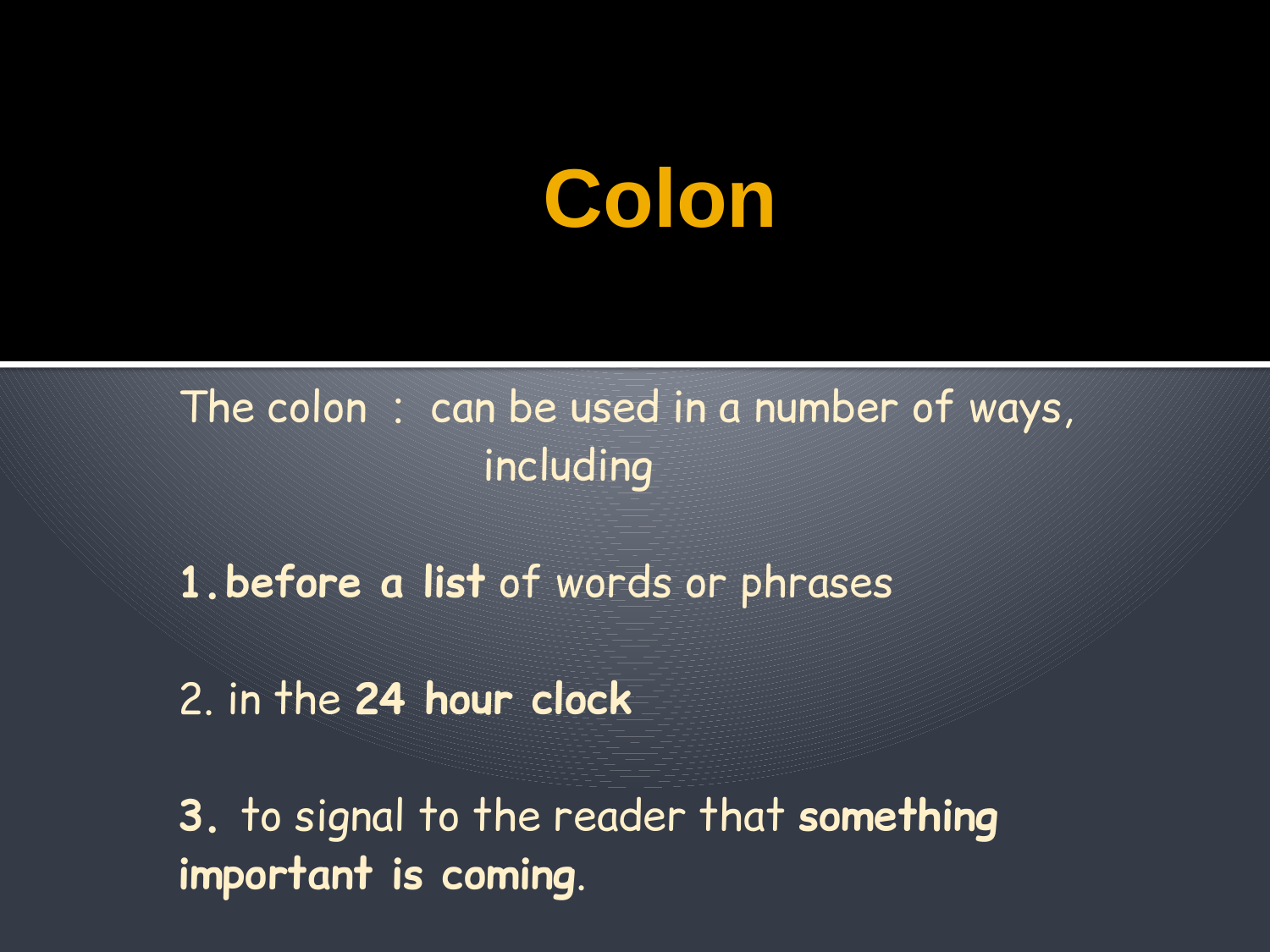

# Colon
The colon  :  can be used in a number of ways,
                        including

before a list of words or phrases

2. in the 24 hour clock

3. to signal to the reader that something important is coming.